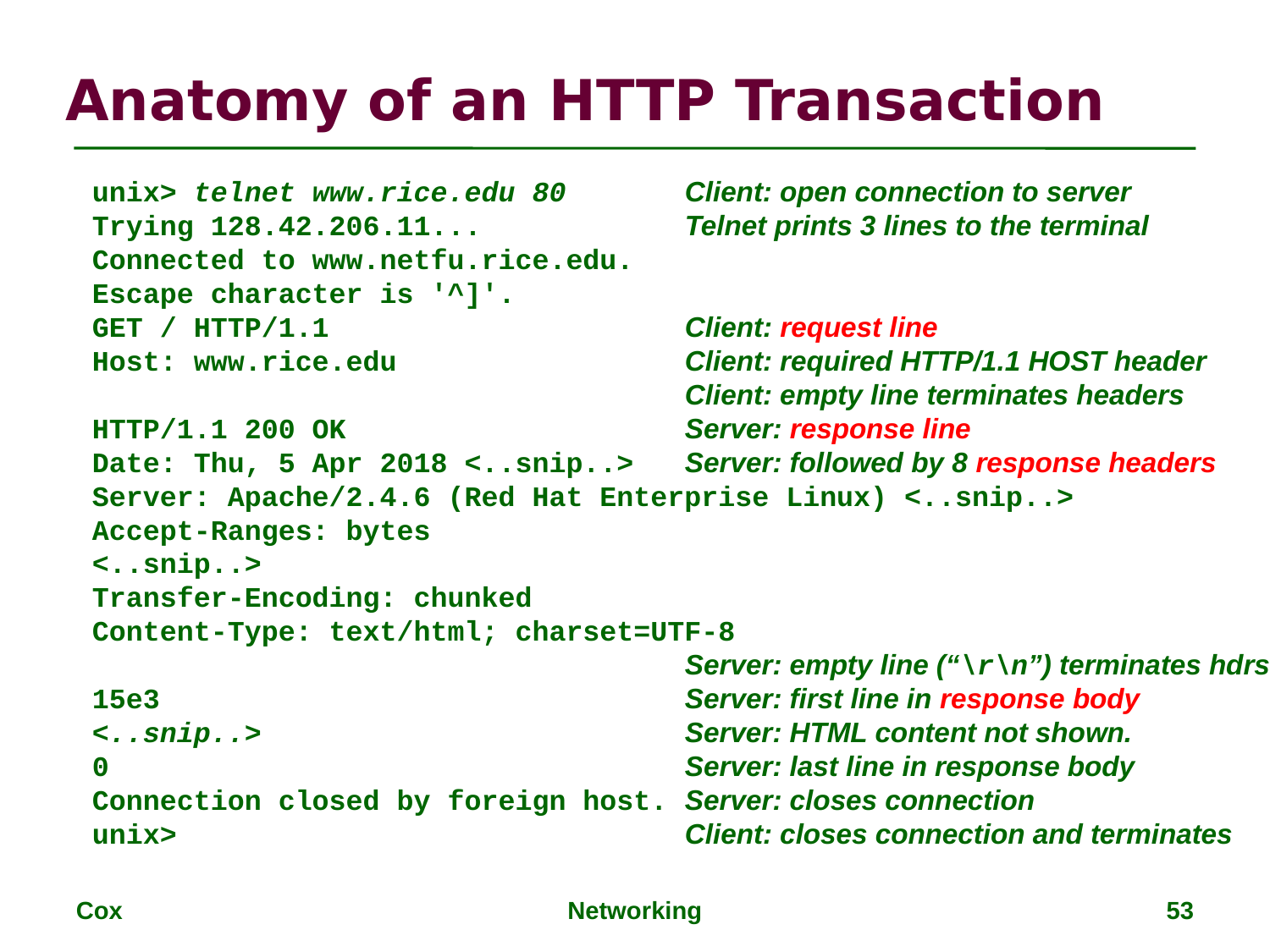

Anatomy of an HTTP Transaction
unix> telnet www.rice.edu 80       Client: open connection to server
Trying 128.42.206.11...            Telnet prints 3 lines to the terminal
Connected to www.netfu.rice.edu.
Escape character is '^]'.
GET / HTTP/1.1                     Client: request line
Host: www.rice.edu                 Client: required HTTP/1.1 HOST header
                                   Client: empty line terminates headers
HTTP/1.1 200 OK                    Server: response line
Date: Thu, 5 Apr 2018 <..snip..>   Server: followed by 8 response headers
Server: Apache/2.4.6 (Red Hat Enterprise Linux) <..snip..>
Accept-Ranges: bytes
<..snip..>
Transfer-Encoding: chunked
Content-Type: text/html; charset=UTF-8
                                   Server: empty line (“\r\n”) terminates hdrs
15e3                               Server: first line in response body
<..snip..>                         Server: HTML content not shown.
0                                  Server: last line in response body
Connection closed by foreign host. Server: closes connection
unix>                              Client: closes connection and terminates
Cox
Networking
53